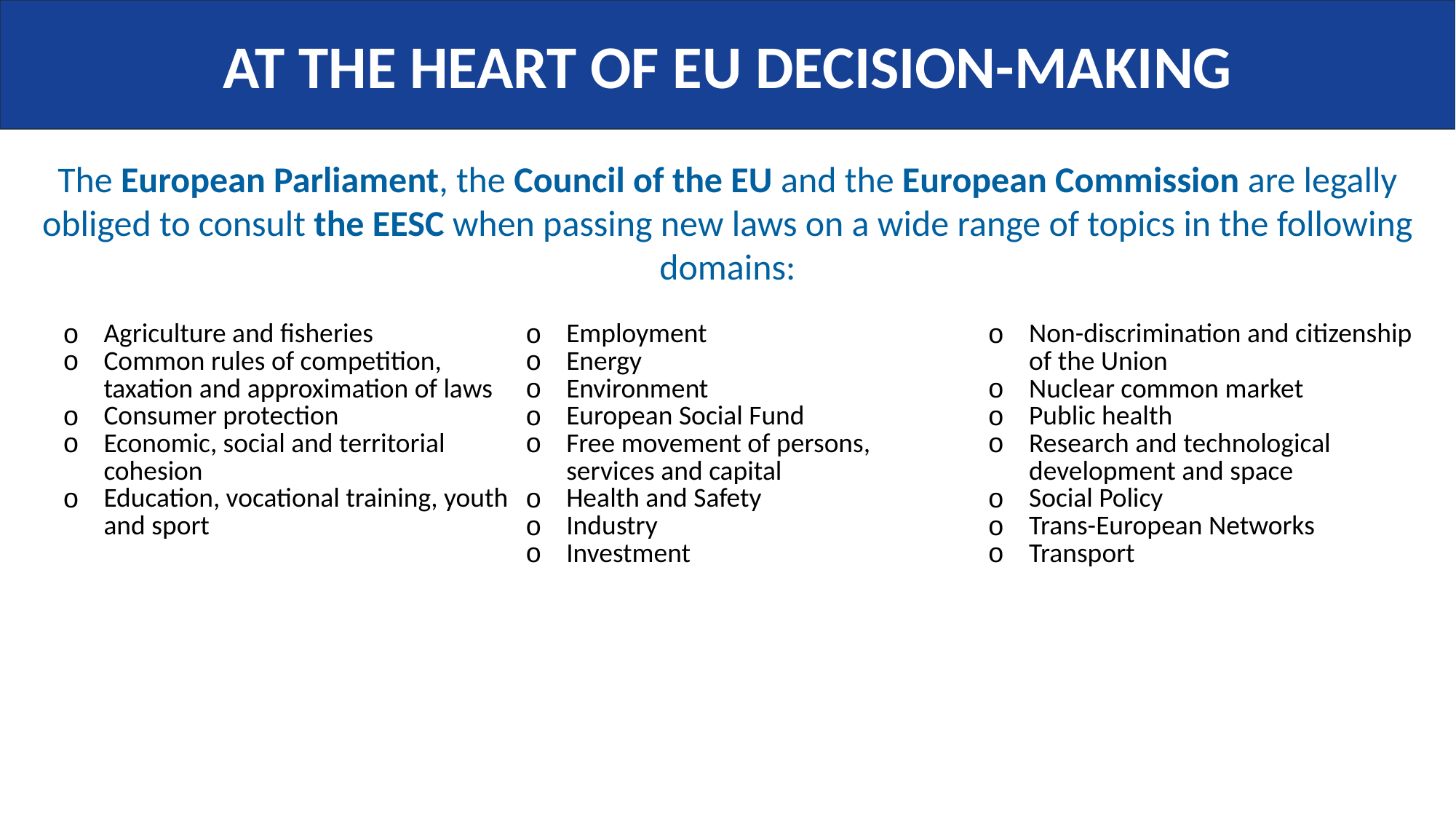

AT THE HEART OF EU DECISION-MAKING
The European Parliament, the Council of the EU and the European Commission are legally obliged to consult the EESC when passing new laws on a wide range of topics in the following domains:

| Agriculture and fisheries Common rules of competition, taxation and approximation of laws Consumer protection Economic, social and territorial cohesion Education, vocational training, youth and sport | Employment Energy Environment European Social Fund Free movement of persons, services and capital Health and Safety Industry Investment | Non-discrimination and citizenship of the Union Nuclear common market Public health Research and technological development and space Social Policy Trans-European Networks Transport |
| --- | --- | --- |